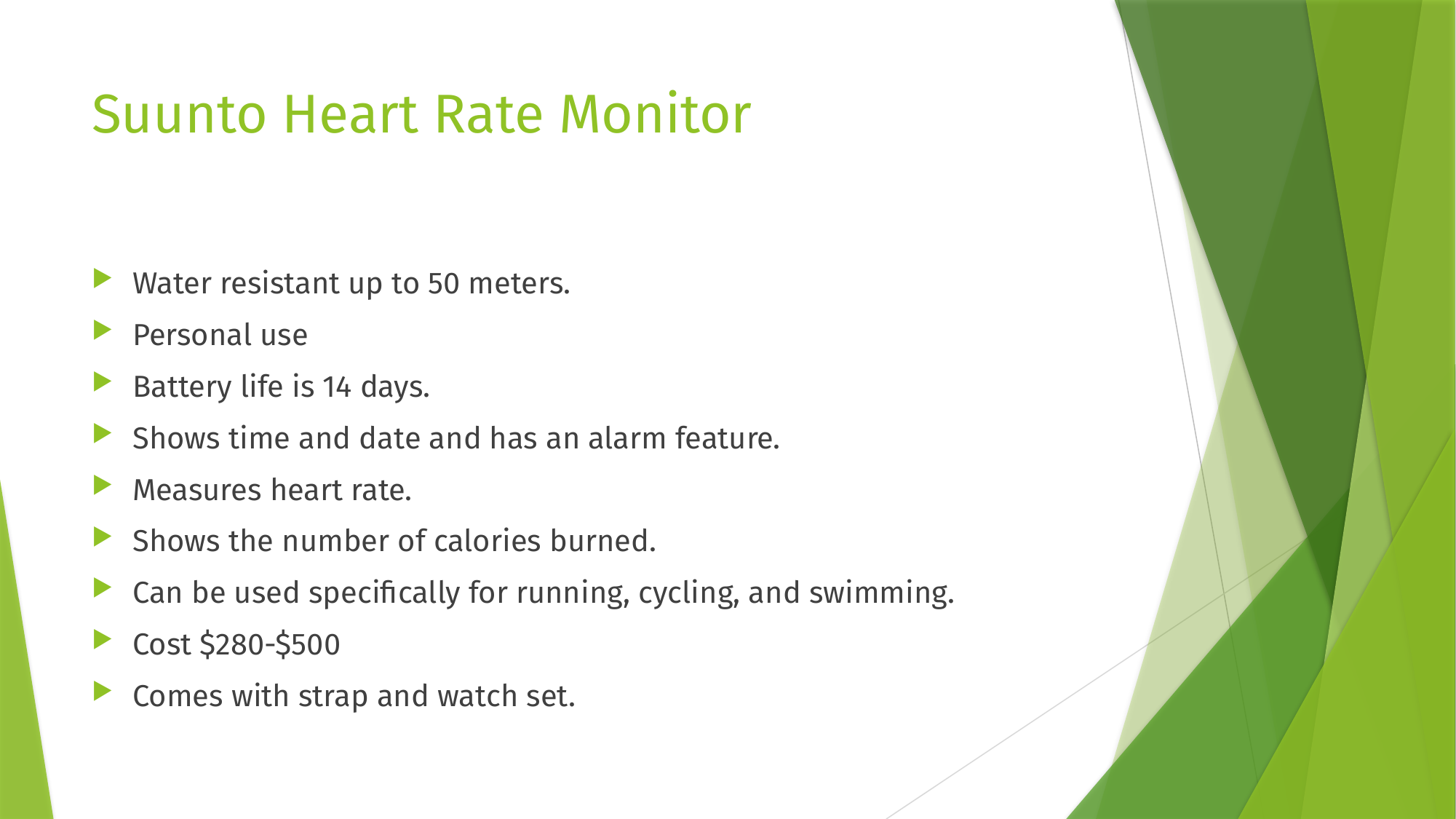

# Suunto Heart Rate Monitor
Water resistant up to 50 meters.
Personal use
Battery life is 14 days.
Shows time and date and has an alarm feature.
Measures heart rate.
Shows the number of calories burned.
Can be used specifically for running, cycling, and swimming.
Cost $280-$500
Comes with strap and watch set.